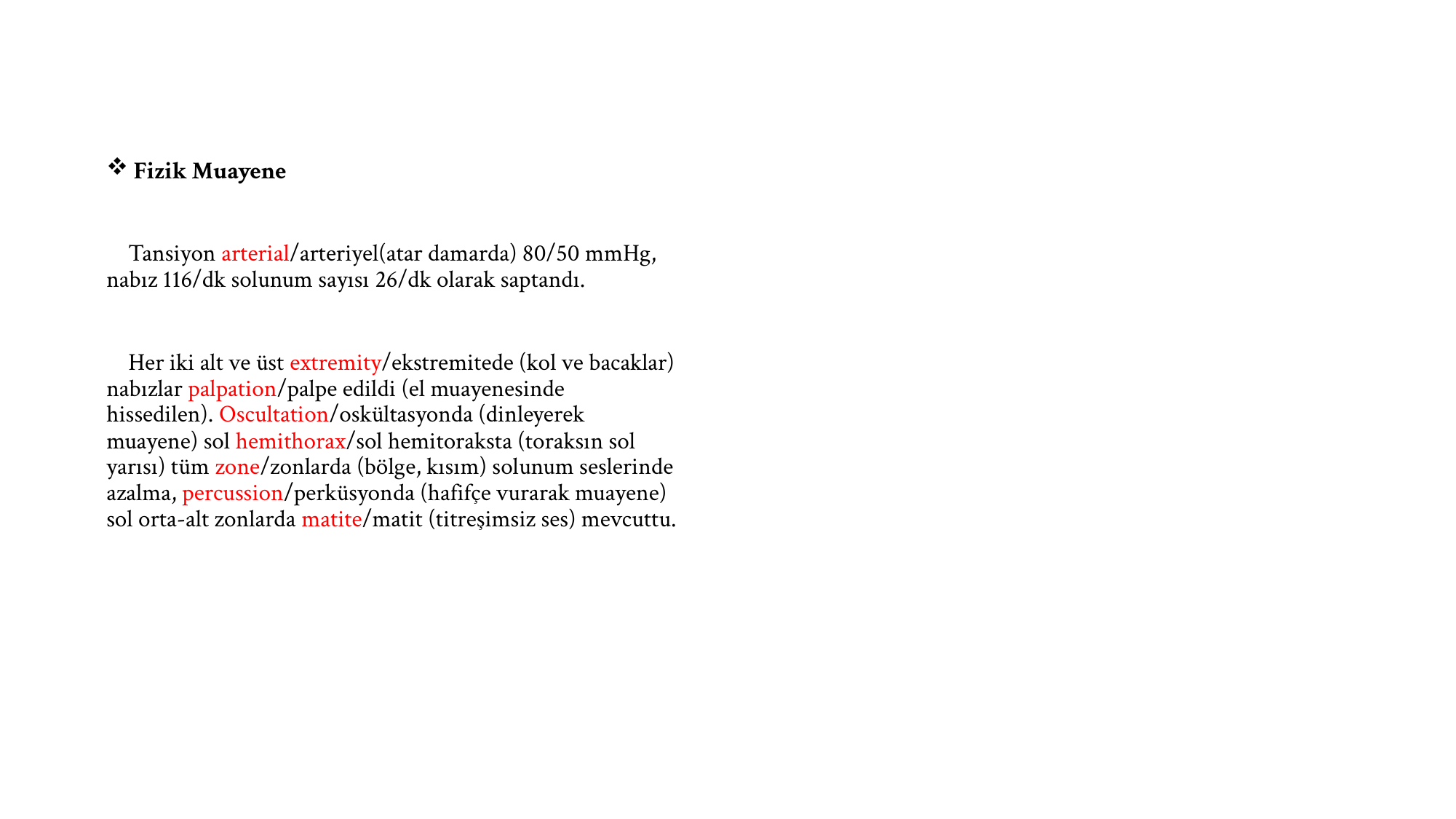

Fizik Muayene

    Tansiyon arterial/arteriyel(atar damarda) 80/50 mmHg, nabız 116/dk solunum sayısı 26/dk olarak saptandı.

    Her iki alt ve üst extremity/ekstremitede (kol ve bacaklar) nabızlar palpation/palpe edildi (el muayenesinde hissedilen). Oscultation/oskültasyonda (dinleyerek muayene) sol hemithorax/sol hemitoraksta (toraksın sol yarısı) tüm zone/zonlarda (bölge, kısım) solunum seslerinde azalma, percussion/perküsyonda (hafifçe vurarak muayene) sol orta-alt zonlarda matite/matit (titreşimsiz ses) mevcuttu.